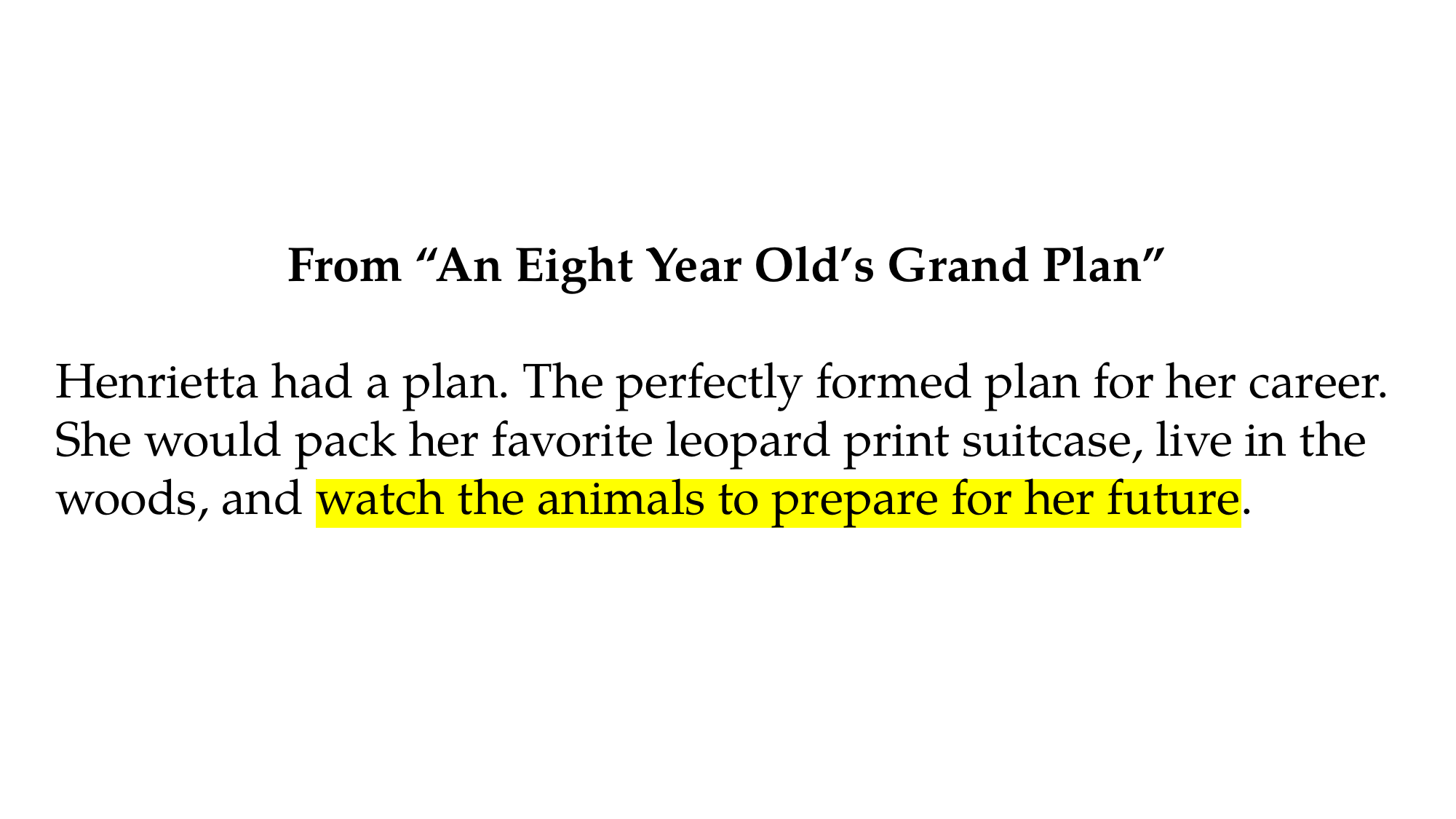

From “An Eight Year Old’s Grand Plan”

Henrietta had a plan. The perfectly formed plan for her career. She would pack her favorite leopard print suitcase, live in the woods, and watch the animals to prepare for her future.